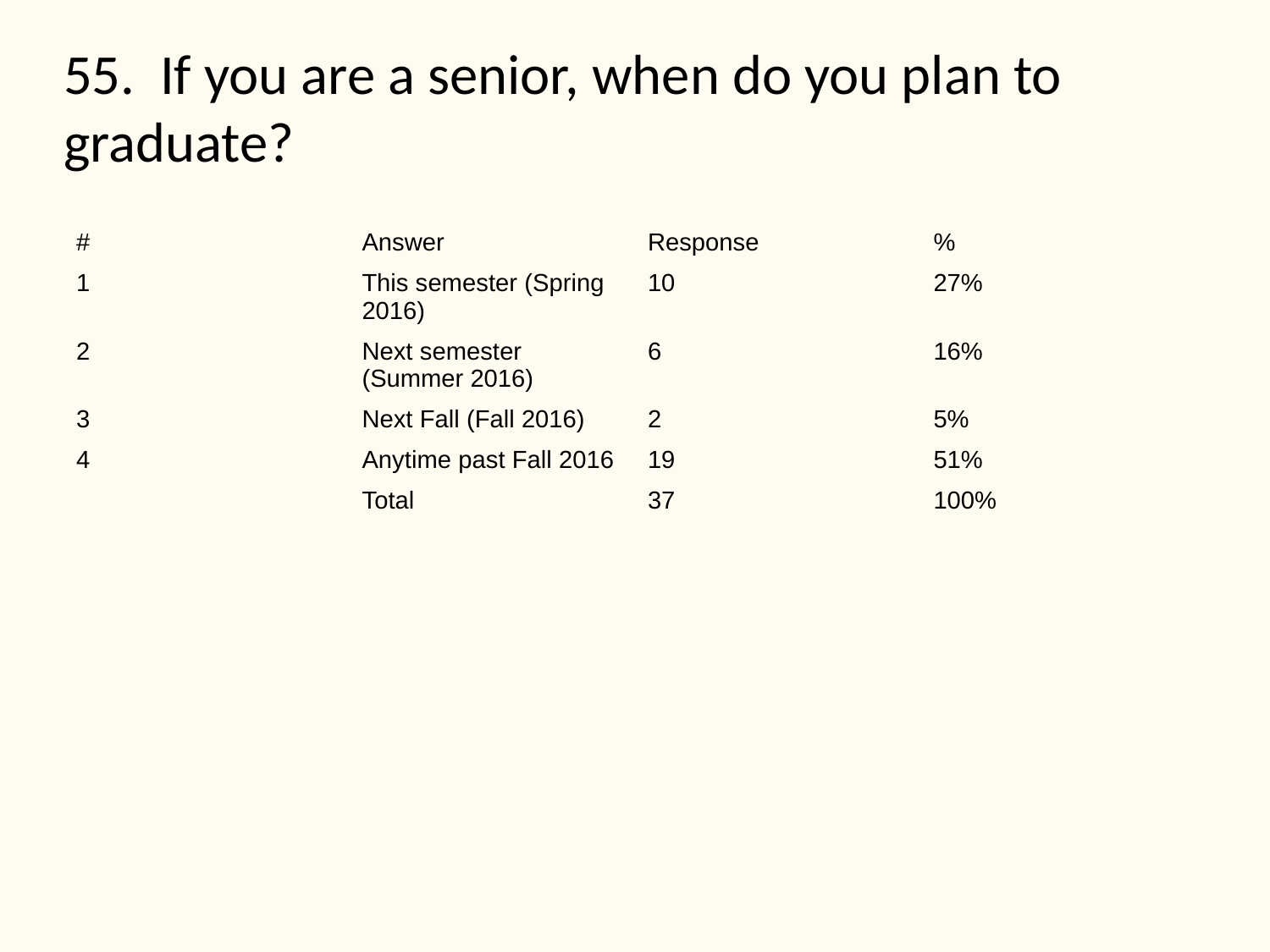

# 55.  If you are a senior, when do you plan to graduate?
| # | Answer | Response | % |
| --- | --- | --- | --- |
| 1 | This semester (Spring 2016) | 10 | 27% |
| 2 | Next semester (Summer 2016) | 6 | 16% |
| 3 | Next Fall (Fall 2016) | 2 | 5% |
| 4 | Anytime past Fall 2016 | 19 | 51% |
|  | Total | 37 | 100% |